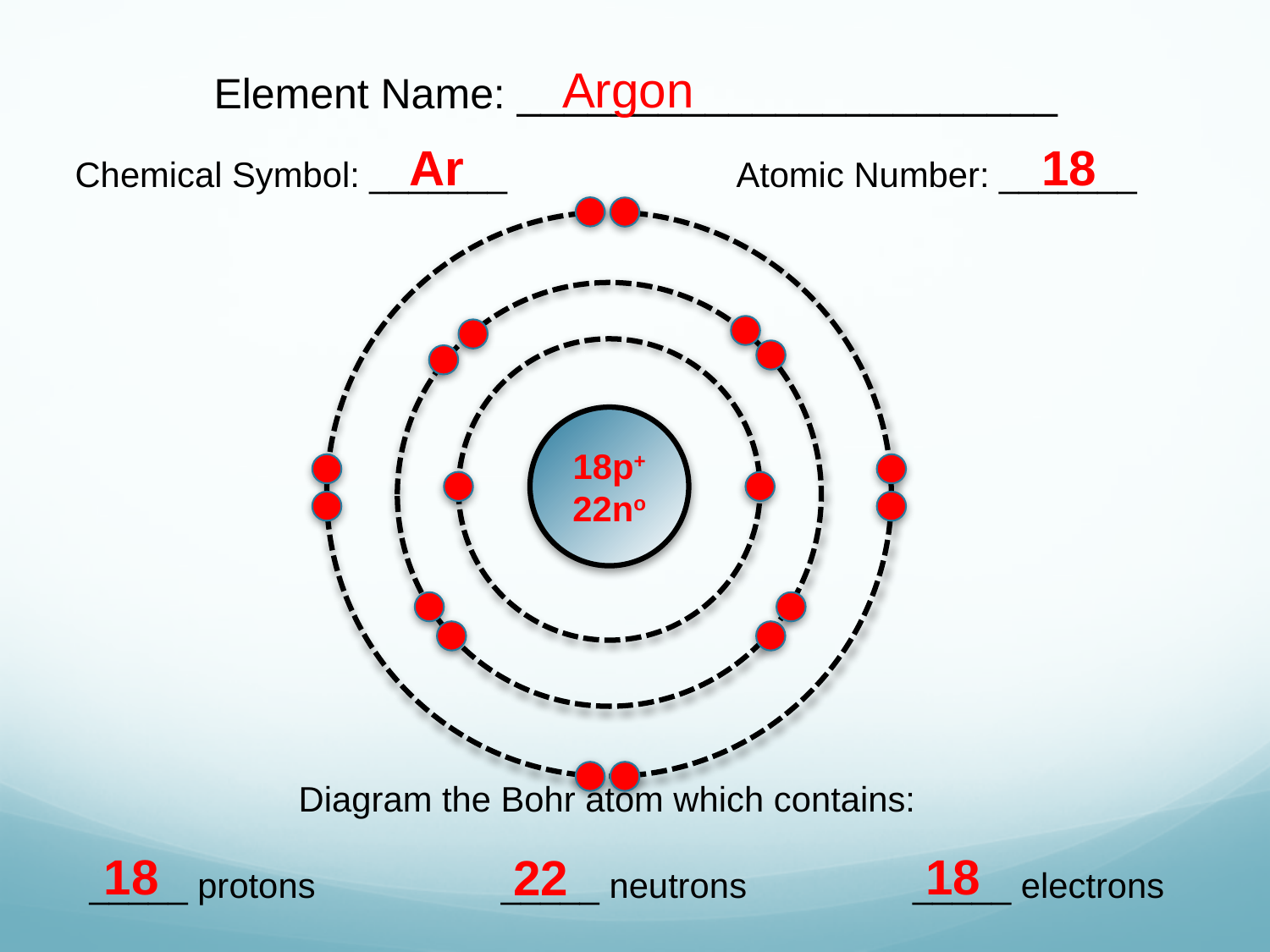

Argon
Element Name: _______________________
Ar
18
Chemical Symbol: _______
Atomic Number: _______

18p+
22no

Diagram the Bohr atom which contains:
18
18
22
_____ protons
_____ neutrons
_____ electrons